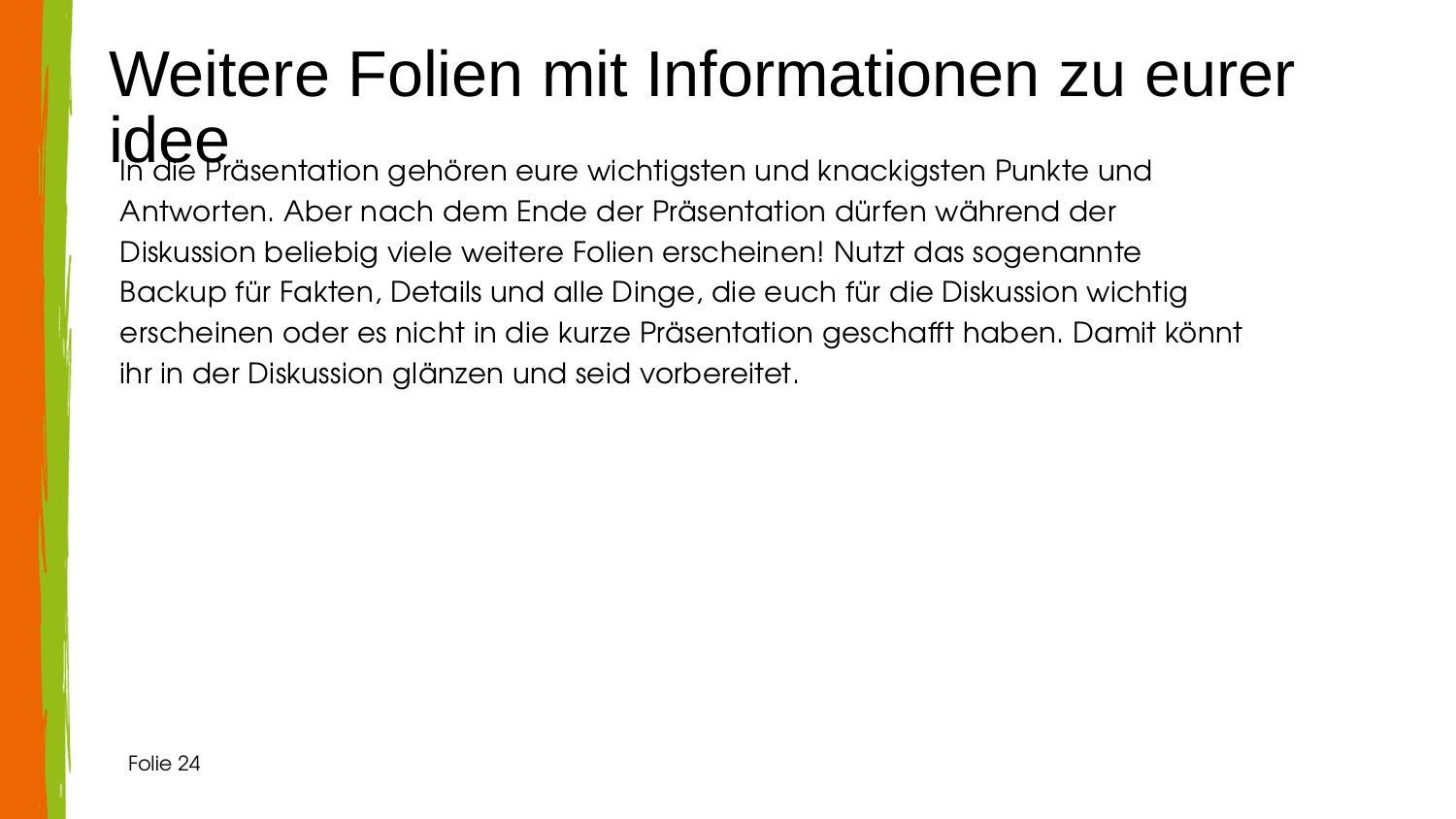

# Weitere Folien mit Informationen zu eurer idee
In die Präsentation gehören eure wichtigsten und knackigsten Punkte und
Antworten. Aber nach dem Ende der Präsentation dürfen während der
Diskussion beliebig viele weitere Folien erscheinen! Nutzt das sogenannte
Backup für Fakten, Details und alle Dinge, die euch für die Diskussion wichtig
erscheinen oder es nicht in die kurze Präsentation geschafft haben. Damit könnt
ihr in der Diskussion glänzen und seid vorbereitet.